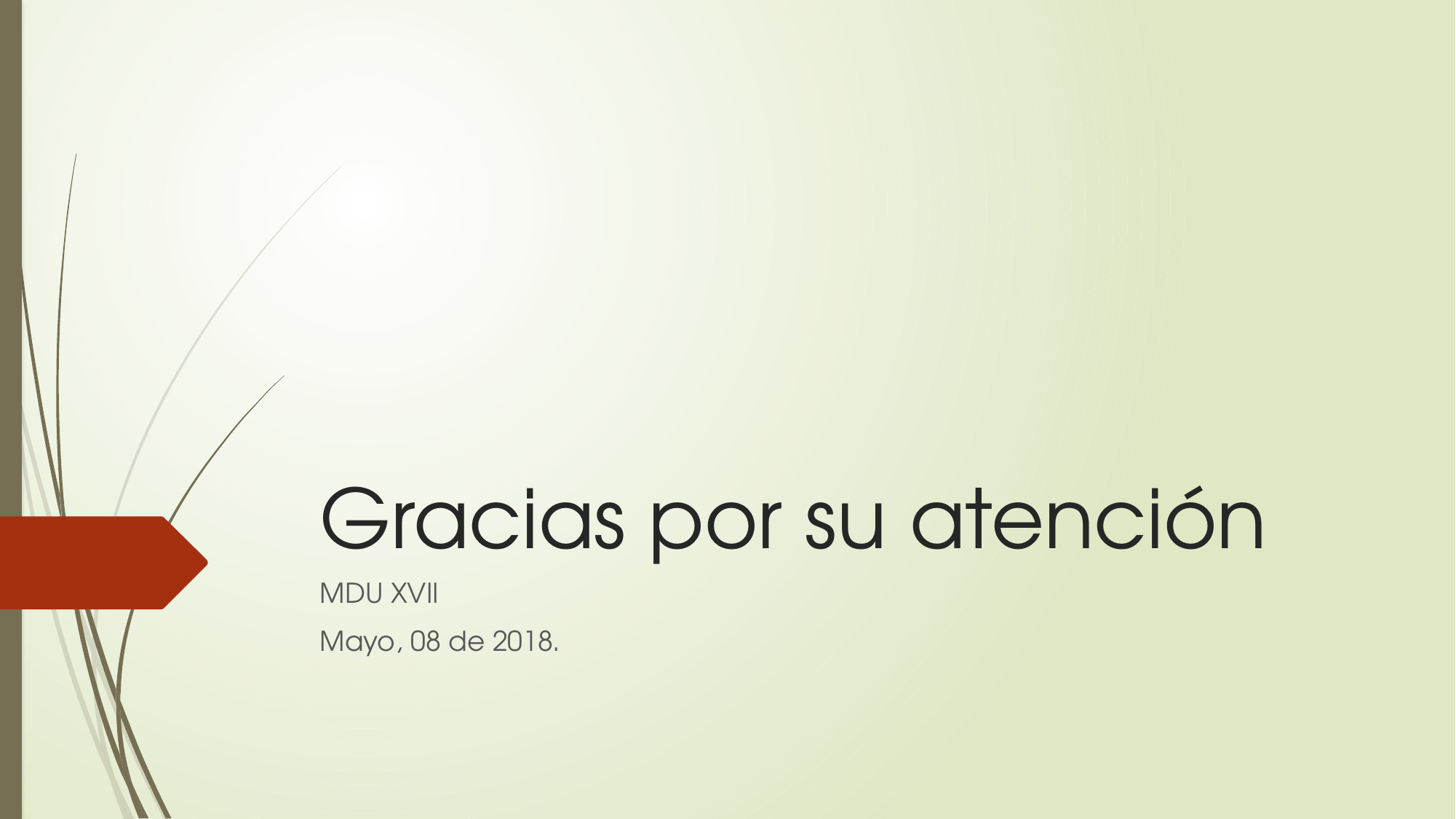

# Gracias por su atención
MDU XVII
Mayo, 08 de 2018.